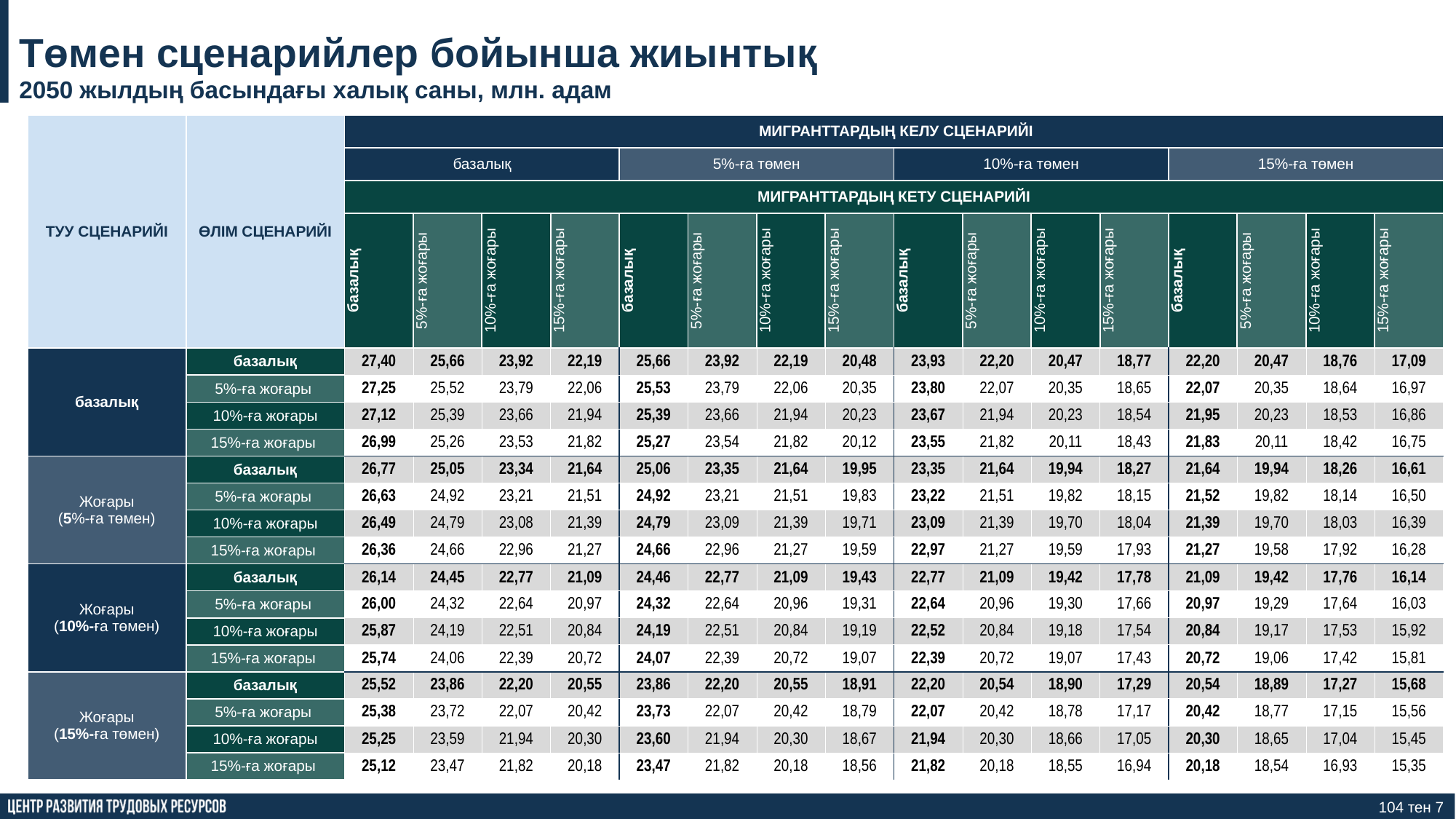

# Төмен сценарийлер бойынша жиынтық
2050 жылдың басындағы халық саны, млн. адам
| ТУУ СЦЕНАРИЙІ | ӨЛІМ СЦЕНАРИЙІ | МИГРАНТТАРДЫҢ КЕЛУ СЦЕНАРИЙІ |  |  |  |  |  |  |  |  |  |  |  |  |  |  |  |
| --- | --- | --- | --- | --- | --- | --- | --- | --- | --- | --- | --- | --- | --- | --- | --- | --- | --- |
|  |  | базалық |  |  |  | 5%-ға төмен |  |  |  | 10%-ға төмен |  |  |  | 15%-ға төмен |  |  |  |
|  |  | МИГРАНТТАРДЫҢ КЕТУ СЦЕНАРИЙІ |  |  |  |  |  |  |  |  |  |  |  |  |  |  |  |
|  |  | базалық | 5%-ға жоғары | 10%-ға жоғары | 15%-ға жоғары | базалық | 5%-ға жоғары | 10%-ға жоғары | 15%-ға жоғары | базалық | 5%-ға жоғары | 10%-ға жоғары | 15%-ға жоғары | базалық | 5%-ға жоғары | 10%-ға жоғары | 15%-ға жоғары |
| базалық | базалық | 27,40 | 25,66 | 23,92 | 22,19 | 25,66 | 23,92 | 22,19 | 20,48 | 23,93 | 22,20 | 20,47 | 18,77 | 22,20 | 20,47 | 18,76 | 17,09 |
| выше на 15% | 5%-ға жоғары | 27,25 | 25,52 | 23,79 | 22,06 | 25,53 | 23,79 | 22,06 | 20,35 | 23,80 | 22,07 | 20,35 | 18,65 | 22,07 | 20,35 | 18,64 | 16,97 |
| выше на 30% | 10%-ға жоғары | 27,12 | 25,39 | 23,66 | 21,94 | 25,39 | 23,66 | 21,94 | 20,23 | 23,67 | 21,94 | 20,23 | 18,54 | 21,95 | 20,23 | 18,53 | 16,86 |
| ниже на 15% | 15%-ға жоғары | 26,99 | 25,26 | 23,53 | 21,82 | 25,27 | 23,54 | 21,82 | 20,12 | 23,55 | 21,82 | 20,11 | 18,43 | 21,83 | 20,11 | 18,42 | 16,75 |
| Жоғары (5%-ға төмен) | базалық | 26,77 | 25,05 | 23,34 | 21,64 | 25,06 | 23,35 | 21,64 | 19,95 | 23,35 | 21,64 | 19,94 | 18,27 | 21,64 | 19,94 | 18,26 | 16,61 |
| выше на 15% | 5%-ға жоғары | 26,63 | 24,92 | 23,21 | 21,51 | 24,92 | 23,21 | 21,51 | 19,83 | 23,22 | 21,51 | 19,82 | 18,15 | 21,52 | 19,82 | 18,14 | 16,50 |
| выше на 30% | 10%-ға жоғары | 26,49 | 24,79 | 23,08 | 21,39 | 24,79 | 23,09 | 21,39 | 19,71 | 23,09 | 21,39 | 19,70 | 18,04 | 21,39 | 19,70 | 18,03 | 16,39 |
| ниже на 15% | 15%-ға жоғары | 26,36 | 24,66 | 22,96 | 21,27 | 24,66 | 22,96 | 21,27 | 19,59 | 22,97 | 21,27 | 19,59 | 17,93 | 21,27 | 19,58 | 17,92 | 16,28 |
| Жоғары (10%-ға төмен) | базалық | 26,14 | 24,45 | 22,77 | 21,09 | 24,46 | 22,77 | 21,09 | 19,43 | 22,77 | 21,09 | 19,42 | 17,78 | 21,09 | 19,42 | 17,76 | 16,14 |
| выше на 15% | 5%-ға жоғары | 26,00 | 24,32 | 22,64 | 20,97 | 24,32 | 22,64 | 20,96 | 19,31 | 22,64 | 20,96 | 19,30 | 17,66 | 20,97 | 19,29 | 17,64 | 16,03 |
| выше на 30% | 10%-ға жоғары | 25,87 | 24,19 | 22,51 | 20,84 | 24,19 | 22,51 | 20,84 | 19,19 | 22,52 | 20,84 | 19,18 | 17,54 | 20,84 | 19,17 | 17,53 | 15,92 |
| ниже на 15% | 15%-ға жоғары | 25,74 | 24,06 | 22,39 | 20,72 | 24,07 | 22,39 | 20,72 | 19,07 | 22,39 | 20,72 | 19,07 | 17,43 | 20,72 | 19,06 | 17,42 | 15,81 |
| Жоғары (15%-ға төмен) | базалық | 25,52 | 23,86 | 22,20 | 20,55 | 23,86 | 22,20 | 20,55 | 18,91 | 22,20 | 20,54 | 18,90 | 17,29 | 20,54 | 18,89 | 17,27 | 15,68 |
| выше на 15% | 5%-ға жоғары | 25,38 | 23,72 | 22,07 | 20,42 | 23,73 | 22,07 | 20,42 | 18,79 | 22,07 | 20,42 | 18,78 | 17,17 | 20,42 | 18,77 | 17,15 | 15,56 |
| выше на 30% | 10%-ға жоғары | 25,25 | 23,59 | 21,94 | 20,30 | 23,60 | 21,94 | 20,30 | 18,67 | 21,94 | 20,30 | 18,66 | 17,05 | 20,30 | 18,65 | 17,04 | 15,45 |
| ниже на 15% | 15%-ға жоғары | 25,12 | 23,47 | 21,82 | 20,18 | 23,47 | 21,82 | 20,18 | 18,56 | 21,82 | 20,18 | 18,55 | 16,94 | 20,18 | 18,54 | 16,93 | 15,35 |
104 тен 7